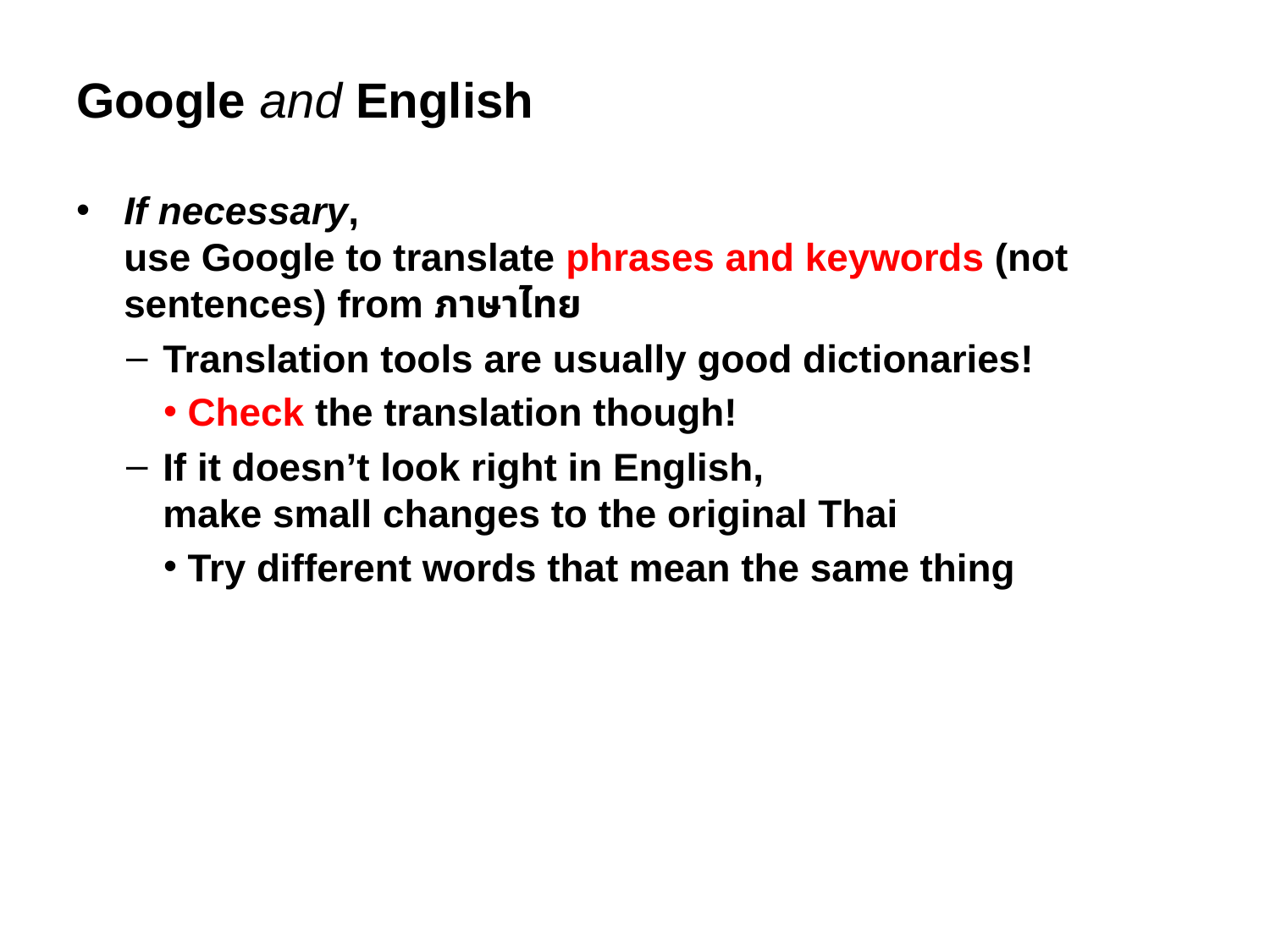

# Google and English
If necessary,
use Google to translate phrases and keywords (not sentences) from ภาษาไทย
Translation tools are usually good dictionaries!
Check the translation though!
If it doesn’t look right in English,
make small changes to the original Thai
Try different words that mean the same thing